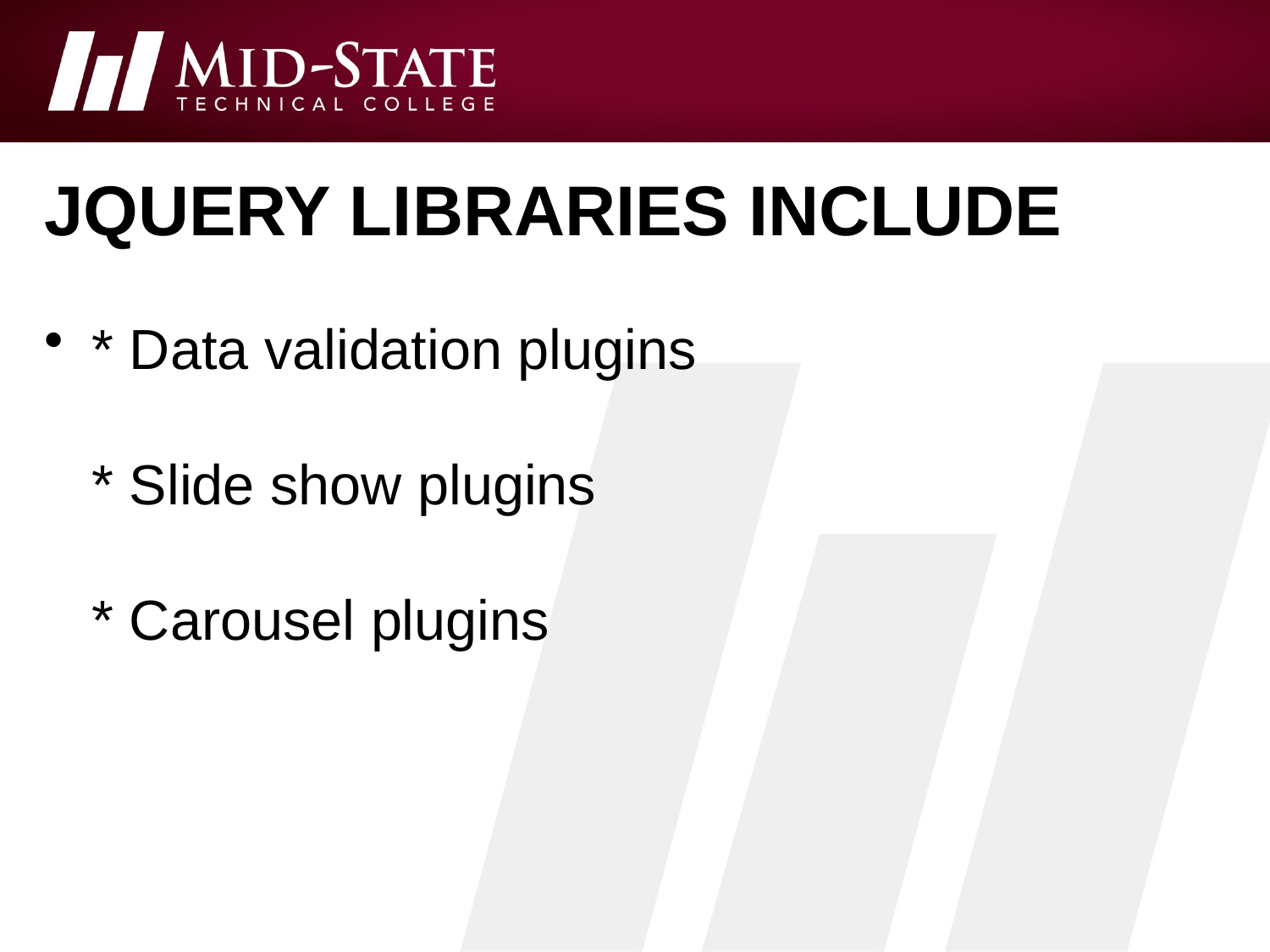

# jquery libraries include
* Data validation plugins
* Slide show plugins
* Carousel plugins